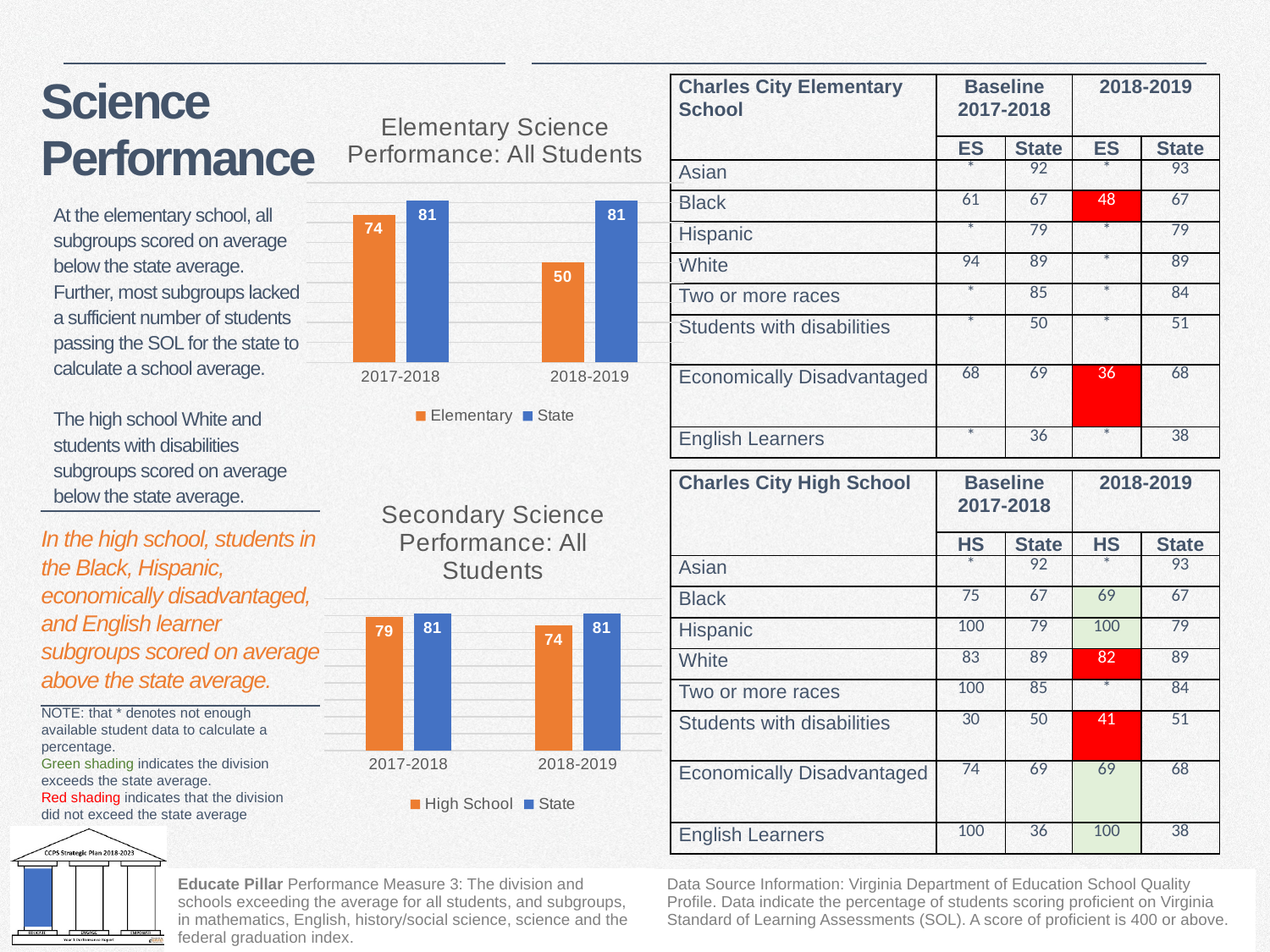

# Science Performance
| Charles City Elementary School | Baseline 2017-2018 |  | 2018-2019 |  |
| --- | --- | --- | --- | --- |
|  | ES | State | ES | State |
| Asian | \* | 92 | \* | 93 |
| Black | 61 | 67 | 48 | 67 |
| Hispanic | \* | 79 | \* | 79 |
| White | 94 | 89 | \* | 89 |
| Two or more races | \* | 85 | \* | 84 |
| Students with disabilities | \* | 50 | \* | 51 |
| Economically Disadvantaged | 68 | 69 | 36 | 68 |
| English Learners | \* | 36 | \* | 38 |

### Chart: Elementary Science Performance: All Students

| Category | Elementary | State |
|---|---|---|
| 2017-2018 | 74.0 | 81.0 |
| 2018-2019 | 50.0 | 81.0 |
At the elementary school, all subgroups scored on average below the state average. Further, most subgroups lacked a sufficient number of students passing the SOL for the state to calculate a school average.

The high school White and students with disabilities subgroups scored on average below the state average.
| Charles City High School | Baseline 2017-2018 |  | 2018-2019 |  |
| --- | --- | --- | --- | --- |
|  | HS | State | HS | State |
| Asian | \* | 92 | \* | 93 |
| Black | 75 | 67 | 69 | 67 |
| Hispanic | 100 | 79 | 100 | 79 |
| White | 83 | 89 | 82 | 89 |
| Two or more races | 100 | 85 | \* | 84 |
| Students with disabilities | 30 | 50 | 41 | 51 |
| Economically Disadvantaged | 74 | 69 | 69 | 68 |
| English Learners | 100 | 36 | 100 | 38 |

### Chart: Secondary Science Performance: All Students

| Category | High School | State |
|---|---|---|
| 2017-2018 | 79.0 | 81.0 |
| 2018-2019 | 74.0 | 81.0 |
| In the high school, students in the Black, Hispanic, economically disadvantaged, and English learner subgroups scored on average above the state average. |
| --- |
NOTE: that * denotes not enough available student data to calculate a percentage.
Green shading indicates the division exceeds the state average.
Red shading indicates that the division did not exceed the state average

| Educate Pillar Performance Measure 3: The division and schools exceeding the average for all students, and subgroups, in mathematics, English, history/social science, science and the federal graduation index. | Data Source Information: Virginia Department of Education School Quality Profile. Data indicate the percentage of students scoring proficient on Virginia Standard of Learning Assessments (SOL). A score of proficient is 400 or above. |
| --- | --- |